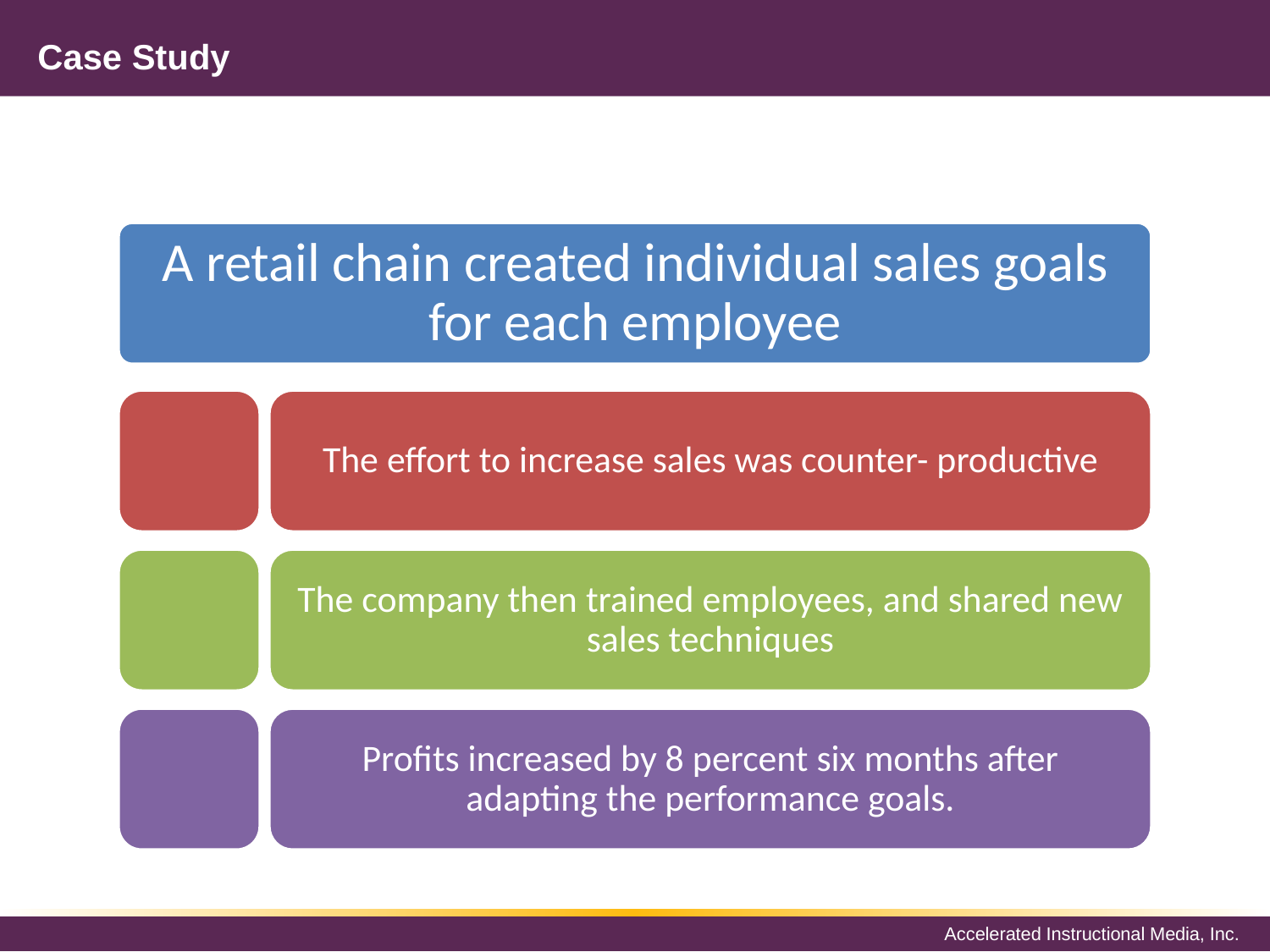

# Case Study

A retail chain created individual sales goals for each employee

The effort to increase sales was counter- productive

The company then trained employees, and shared new sales techniques

Profits increased by 8 percent six months after adapting the performance goals.